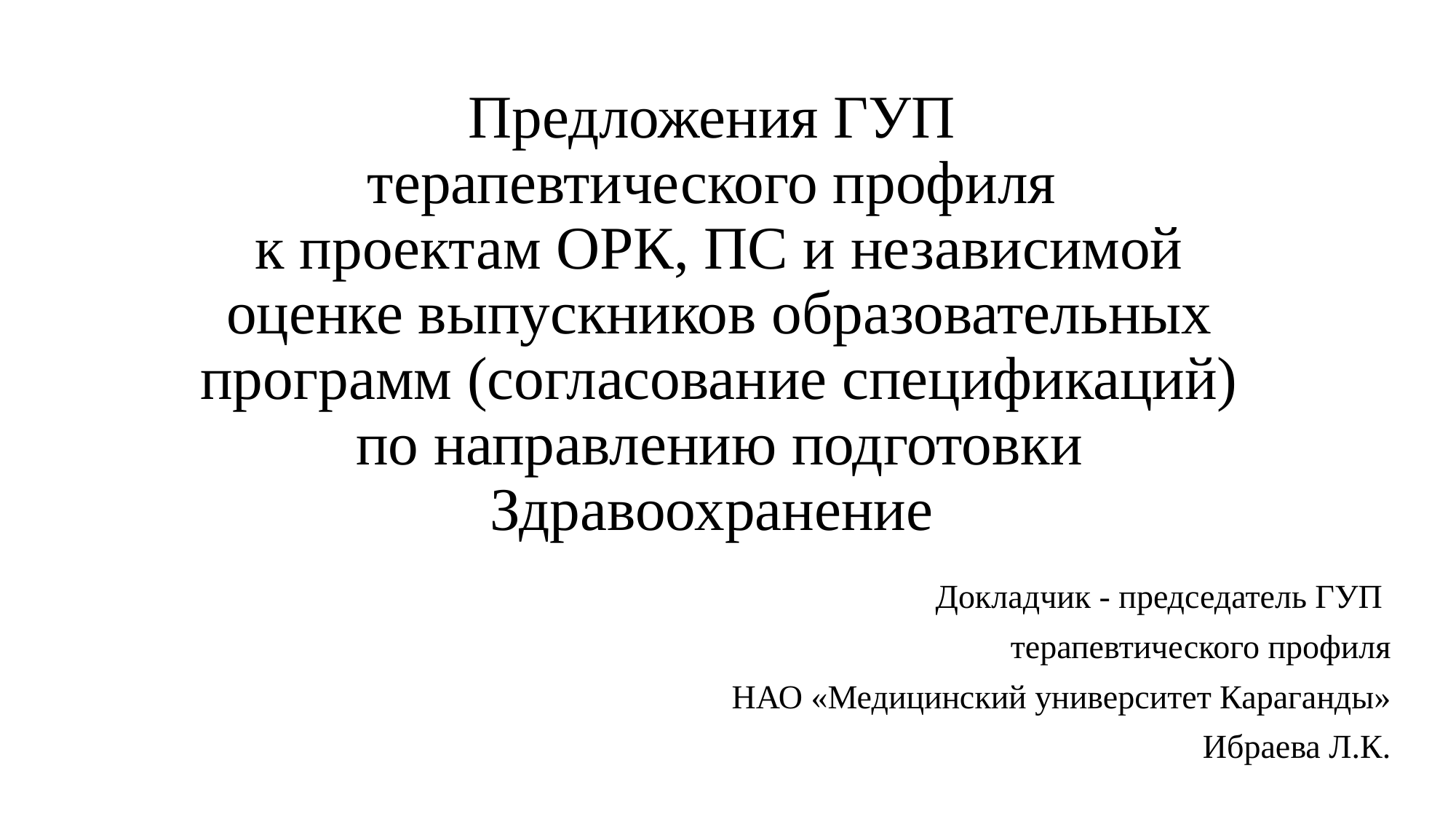

# Предложения ГУП терапевтического профиля к проектам ОРК, ПС и независимой оценке выпускников образовательных программ (согласование спецификаций) по направлению подготовки Здравоохранение
Докладчик - председатель ГУП
терапевтического профиля
НАО «Медицинский университет Караганды»
Ибраева Л.К.